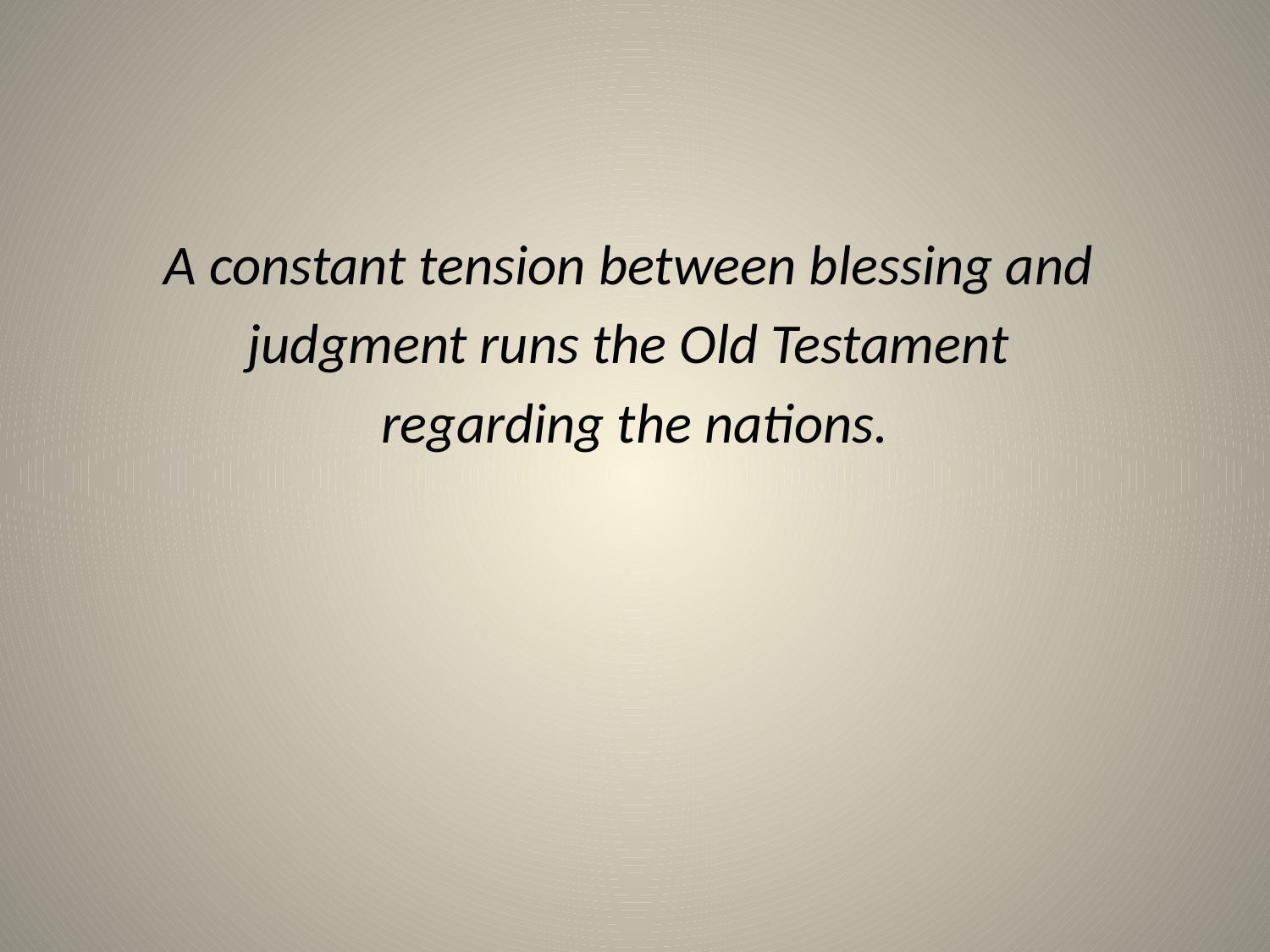

#
A constant tension between blessing and
judgment runs the Old Testament
regarding the nations.